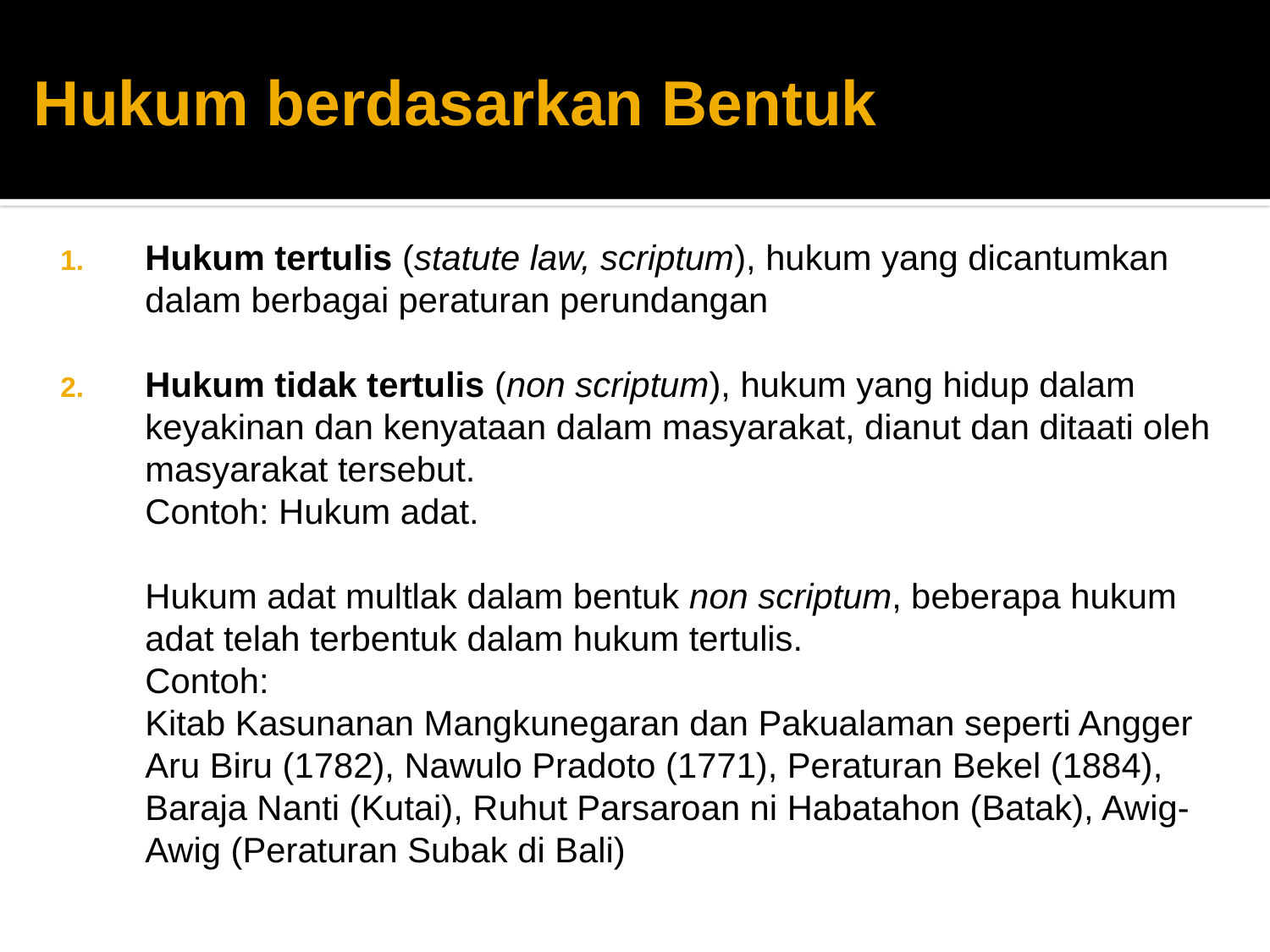

# Hukum berdasarkan Bentuk
Hukum tertulis (statute law, scriptum), hukum yang dicantumkan dalam berbagai peraturan perundangan
Hukum tidak tertulis (non scriptum), hukum yang hidup dalam keyakinan dan kenyataan dalam masyarakat, dianut dan ditaati oleh masyarakat tersebut.
Contoh: Hukum adat.
Hukum adat multlak dalam bentuk non scriptum, beberapa hukum adat telah terbentuk dalam hukum tertulis.
Contoh:
Kitab Kasunanan Mangkunegaran dan Pakualaman seperti Angger Aru Biru (1782), Nawulo Pradoto (1771), Peraturan Bekel (1884), Baraja Nanti (Kutai), Ruhut Parsaroan ni Habatahon (Batak), Awig-Awig (Peraturan Subak di Bali)